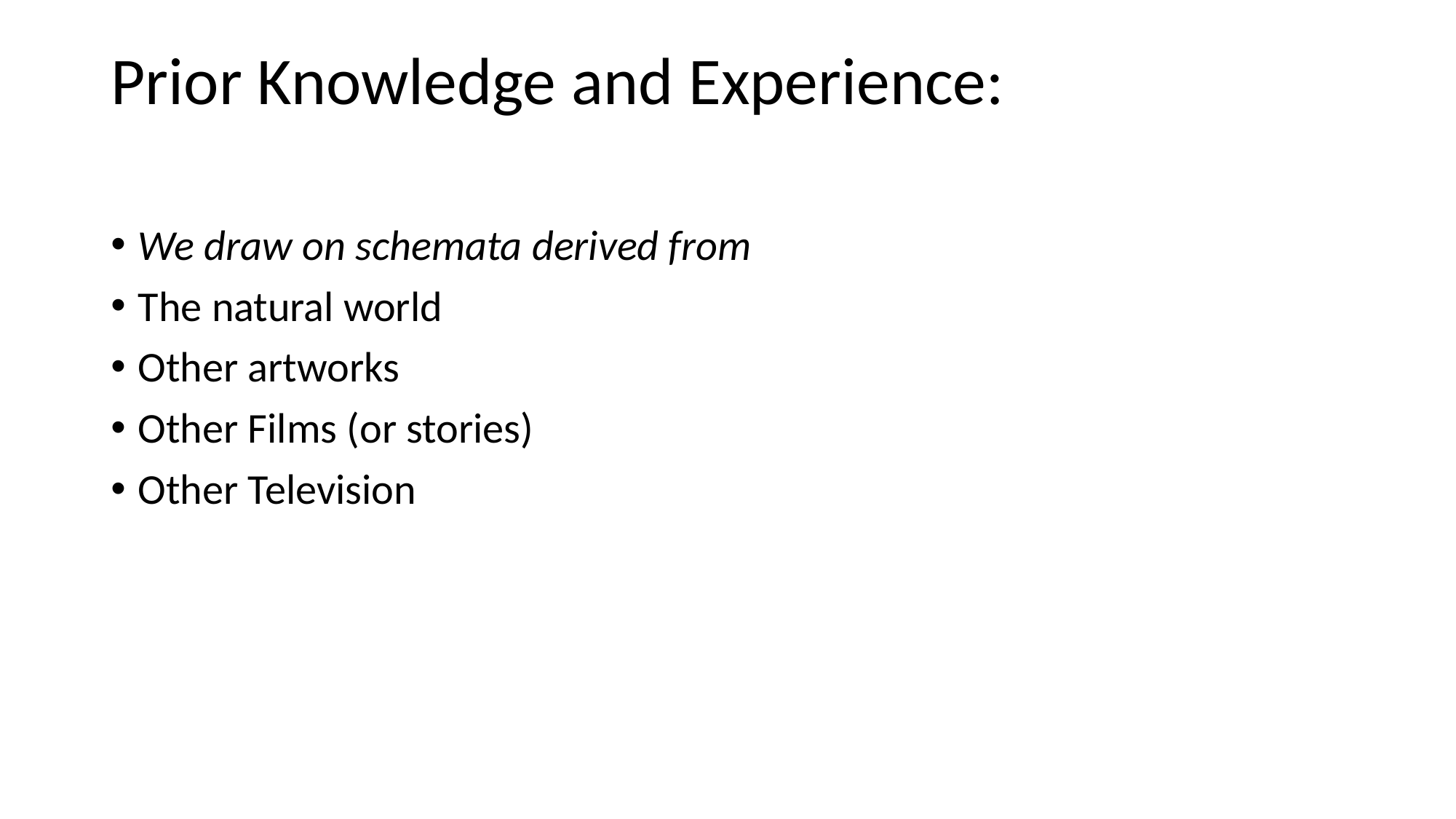

# Prior Knowledge and Experience:
We draw on schemata derived from
The natural world
Other artworks
Other Films (or stories)
Other Television